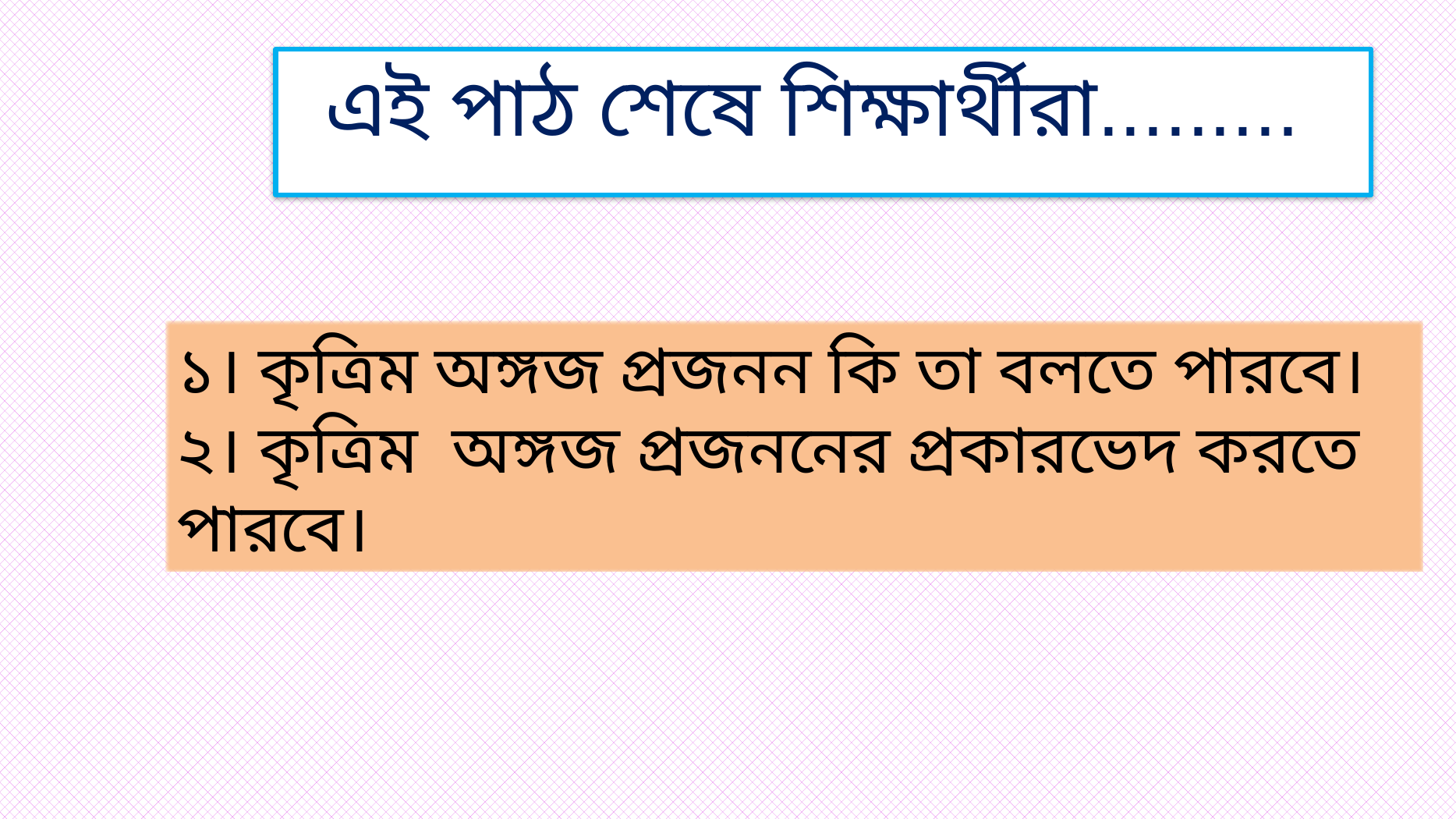

এই পাঠ শেষে শিক্ষার্থীরা.........
১। কৃত্রিম অঙ্গজ প্রজনন কি তা বলতে পারবে।
২। কৃত্রিম  অঙ্গজ প্রজননের প্রকারভেদ করতে পারবে।